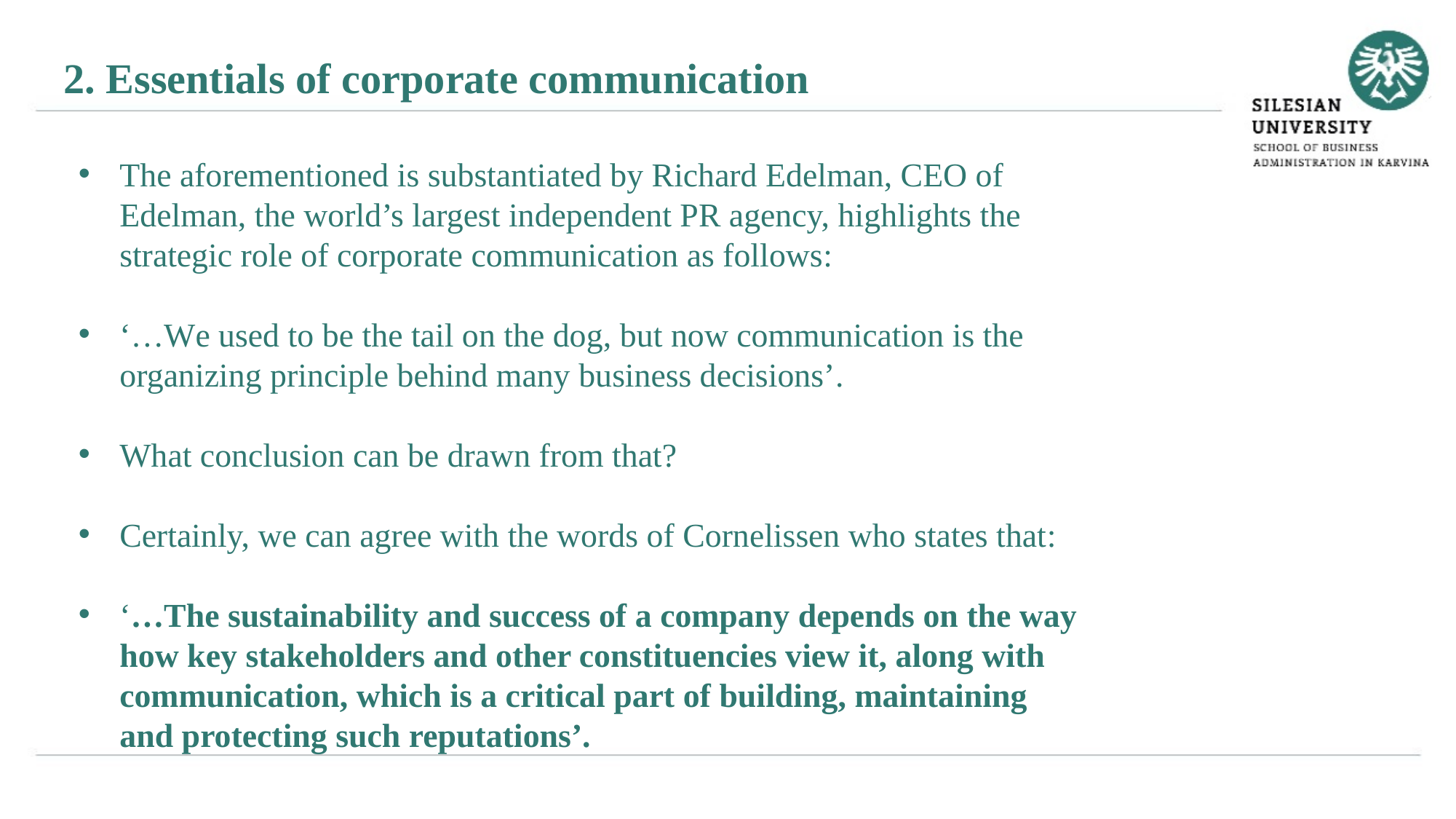

2. Essentials of corporate communication
The aforementioned is substantiated by Richard Edelman, CEO of Edelman, the world’s largest independent PR agency, highlights the strategic role of corporate communication as follows:

‘…We used to be the tail on the dog, but now communication is the organizing principle behind many business decisions’.

What conclusion can be drawn from that?

Certainly, we can agree with the words of Cornelissen who states that:

‘…The sustainability and success of a company depends on the way how key stakeholders and other constituencies view it, along with communication, which is a critical part of building, maintaining and protecting such reputations’.